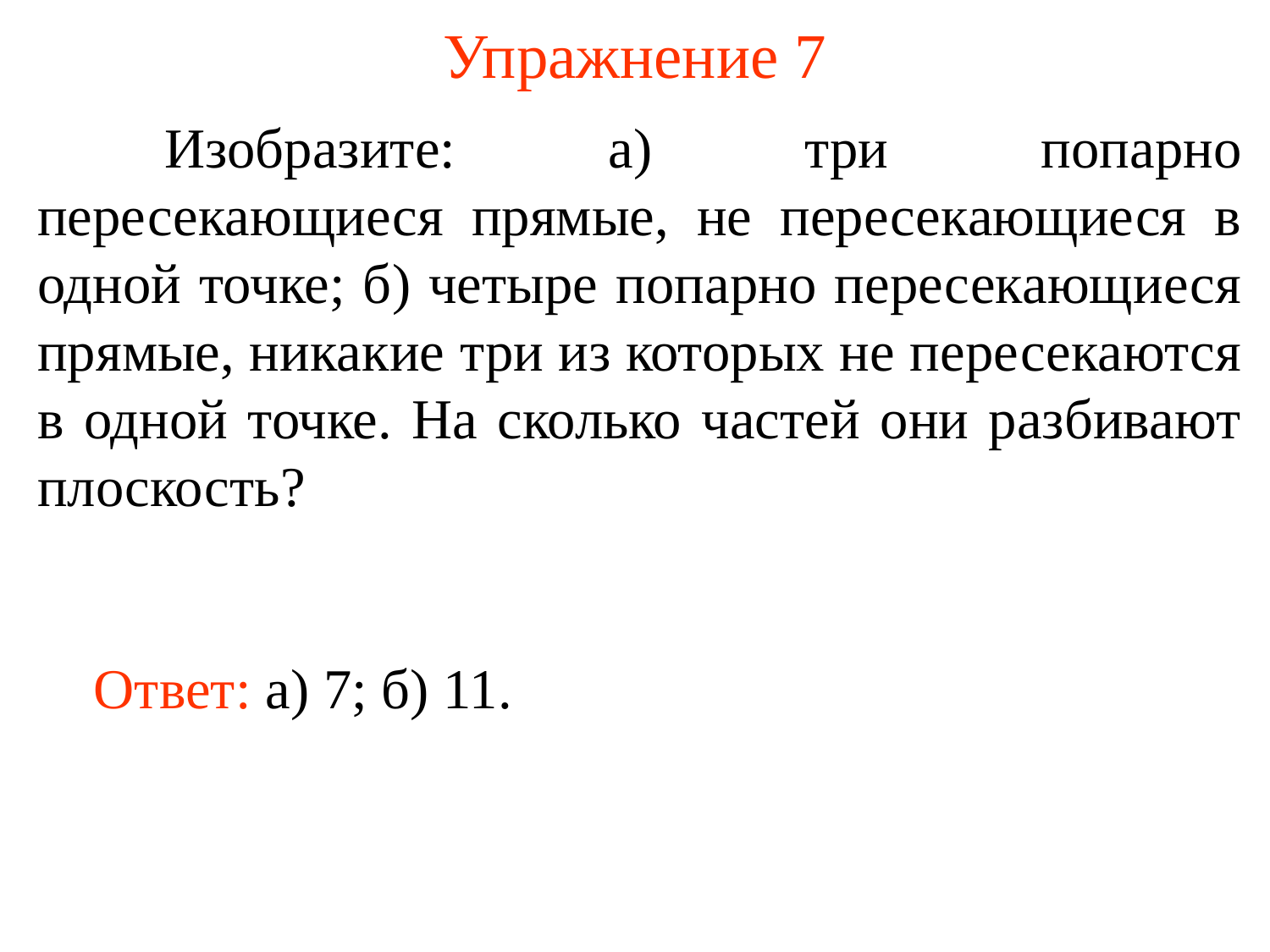

# Упражнение 7
	Изобразите: а) три попарно пересекающиеся прямые, не пересекающиеся в одной точке; б) четыре попарно пересекающиеся прямые, никакие три из которых не пересекаются в одной точке. На сколько частей они разбивают плоскость?
Ответ: а) 7; б) 11.